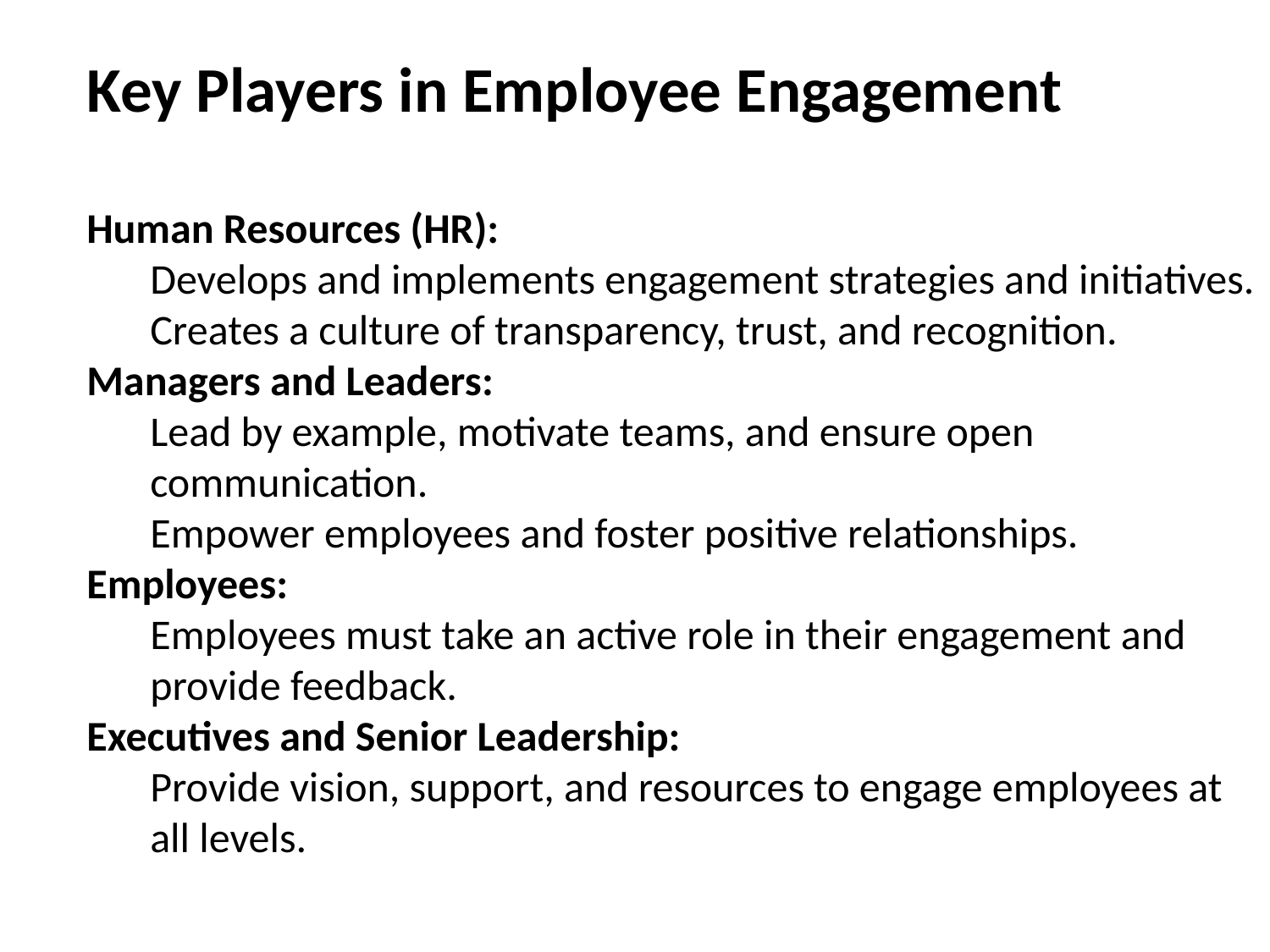

Key Players in Employee Engagement

Human Resources (HR):
Develops and implements engagement strategies and initiatives.
Creates a culture of transparency, trust, and recognition.
Managers and Leaders:
Lead by example, motivate teams, and ensure open communication.
Empower employees and foster positive relationships.
Employees:
Employees must take an active role in their engagement and provide feedback.
Executives and Senior Leadership:
Provide vision, support, and resources to engage employees at all levels.